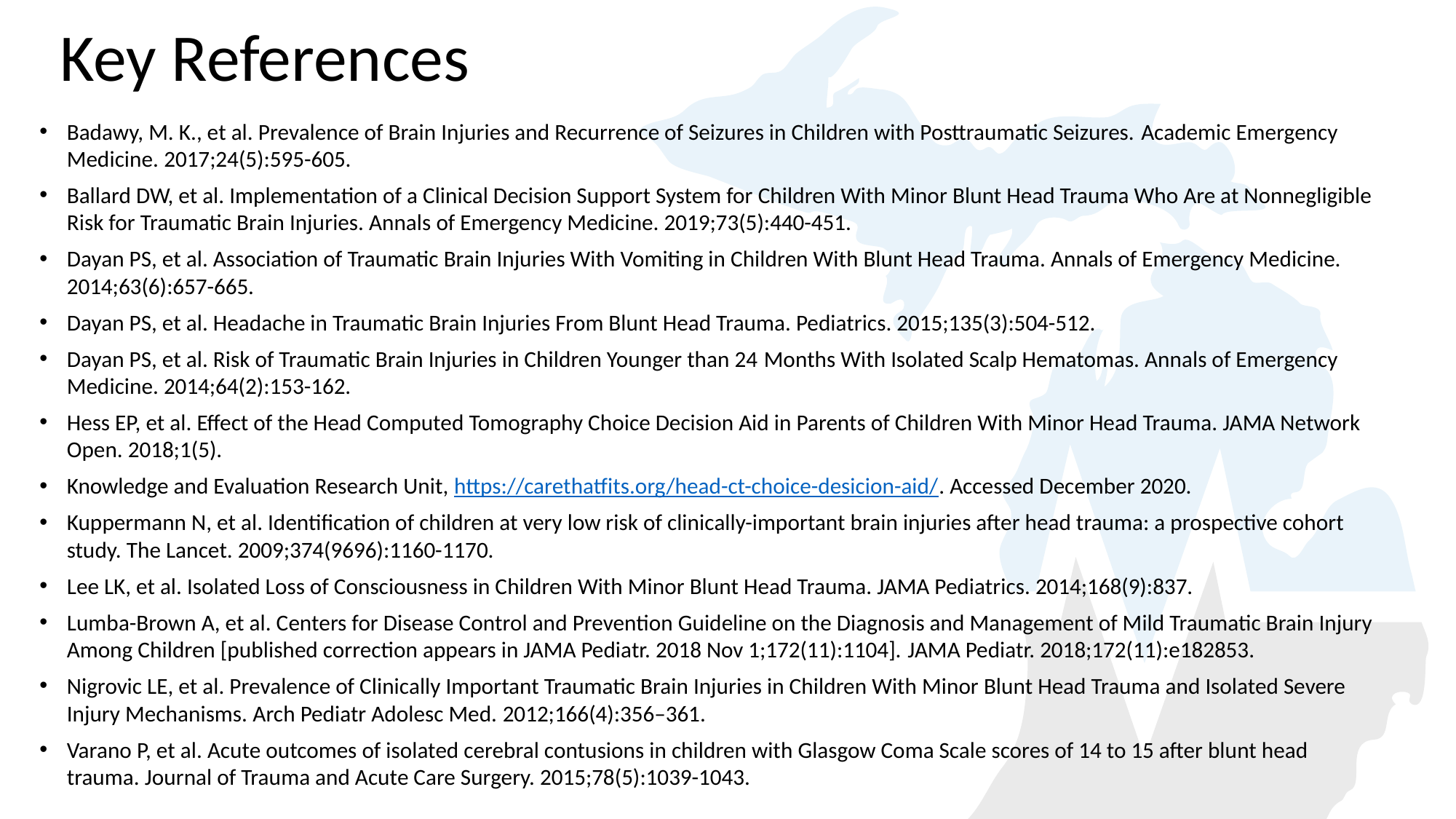

# Key References
Badawy, M. K., et al. Prevalence of Brain Injuries and Recurrence of Seizures in Children with Posttraumatic Seizures. Academic Emergency Medicine. 2017;24(5):595-605.
Ballard DW, et al. Implementation of a Clinical Decision Support System for Children With Minor Blunt Head Trauma Who Are at Nonnegligible Risk for Traumatic Brain Injuries. Annals of Emergency Medicine. 2019;73(5):440-451.
Dayan PS, et al. Association of Traumatic Brain Injuries With Vomiting in Children With Blunt Head Trauma. Annals of Emergency Medicine. 2014;63(6):657-665.
Dayan PS, et al. Headache in Traumatic Brain Injuries From Blunt Head Trauma. Pediatrics. 2015;135(3):504-512.
Dayan PS, et al. Risk of Traumatic Brain Injuries in Children Younger than 24 Months With Isolated Scalp Hematomas. Annals of Emergency Medicine. 2014;64(2):153-162.
Hess EP, et al. Effect of the Head Computed Tomography Choice Decision Aid in Parents of Children With Minor Head Trauma. JAMA Network Open. 2018;1(5).
Knowledge and Evaluation Research Unit, https://carethatfits.org/head-ct-choice-desicion-aid/. Accessed December 2020.
Kuppermann N, et al. Identification of children at very low risk of clinically-important brain injuries after head trauma: a prospective cohort study. The Lancet. 2009;374(9696):1160-1170.
Lee LK, et al. Isolated Loss of Consciousness in Children With Minor Blunt Head Trauma. JAMA Pediatrics. 2014;168(9):837.
Lumba-Brown A, et al. Centers for Disease Control and Prevention Guideline on the Diagnosis and Management of Mild Traumatic Brain Injury Among Children [published correction appears in JAMA Pediatr. 2018 Nov 1;172(11):1104]. JAMA Pediatr. 2018;172(11):e182853.
Nigrovic LE, et al. Prevalence of Clinically Important Traumatic Brain Injuries in Children With Minor Blunt Head Trauma and Isolated Severe Injury Mechanisms. Arch Pediatr Adolesc Med. 2012;166(4):356–361.
Varano P, et al. Acute outcomes of isolated cerebral contusions in children with Glasgow Coma Scale scores of 14 to 15 after blunt head trauma. Journal of Trauma and Acute Care Surgery. 2015;78(5):1039-1043.